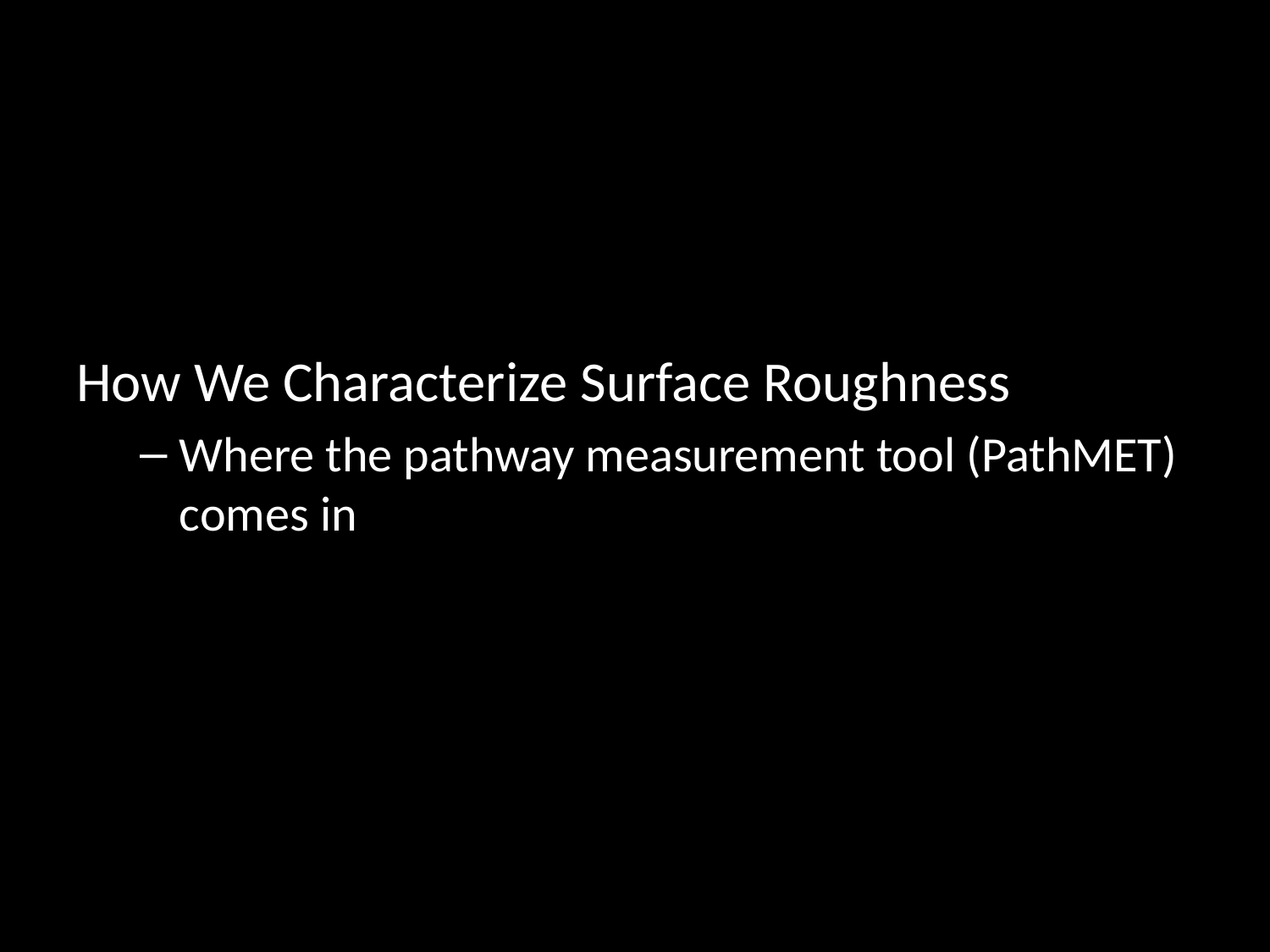

How We Characterize Surface Roughness
Where the pathway measurement tool (PathMET) comes in